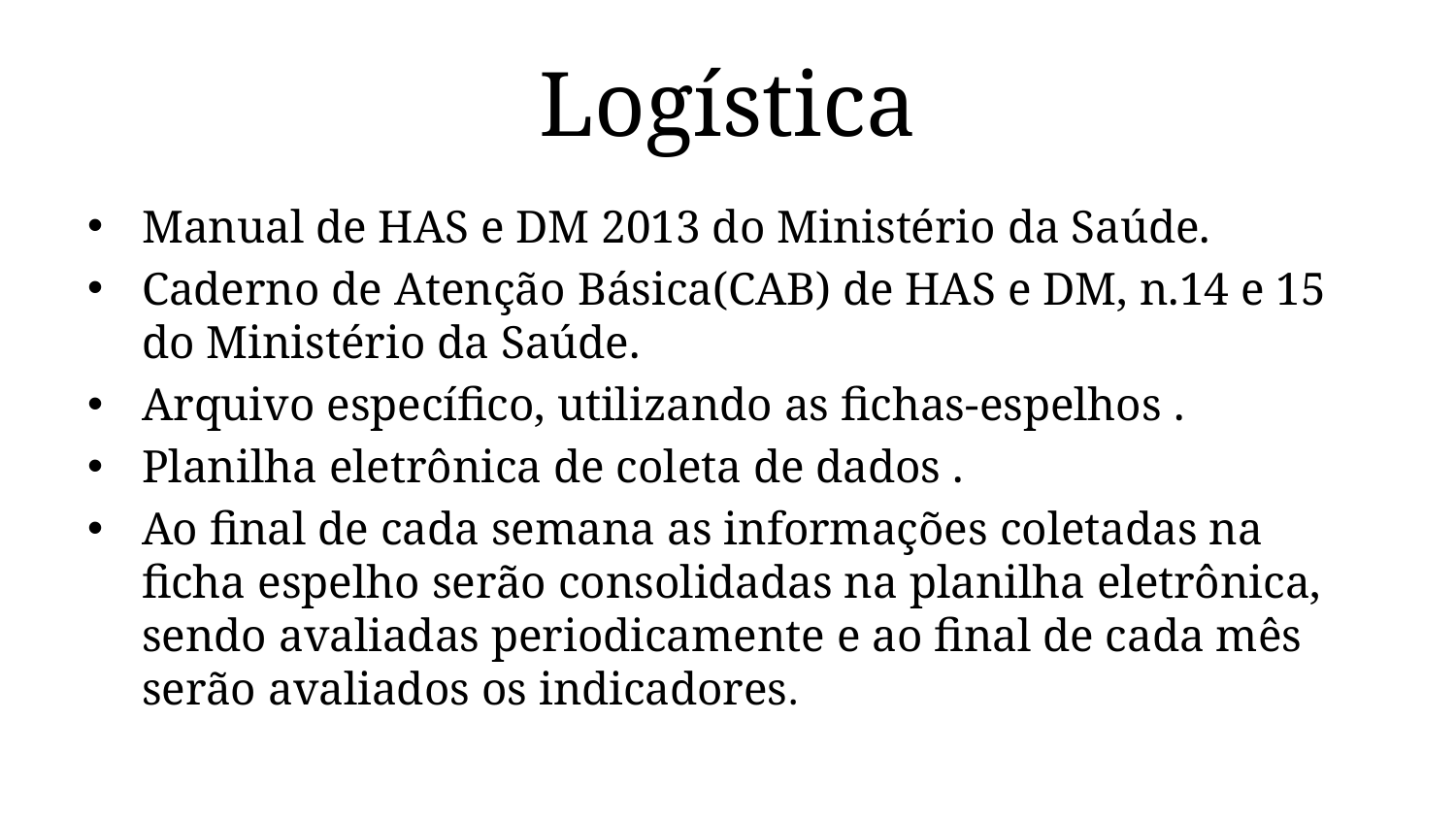

# Logística
Manual de HAS e DM 2013 do Ministério da Saúde.
Caderno de Atenção Básica(CAB) de HAS e DM, n.14 e 15 do Ministério da Saúde.
Arquivo específico, utilizando as fichas-espelhos .
Planilha eletrônica de coleta de dados .
Ao final de cada semana as informações coletadas na ficha espelho serão consolidadas na planilha eletrônica, sendo avaliadas periodicamente e ao final de cada mês serão avaliados os indicadores.